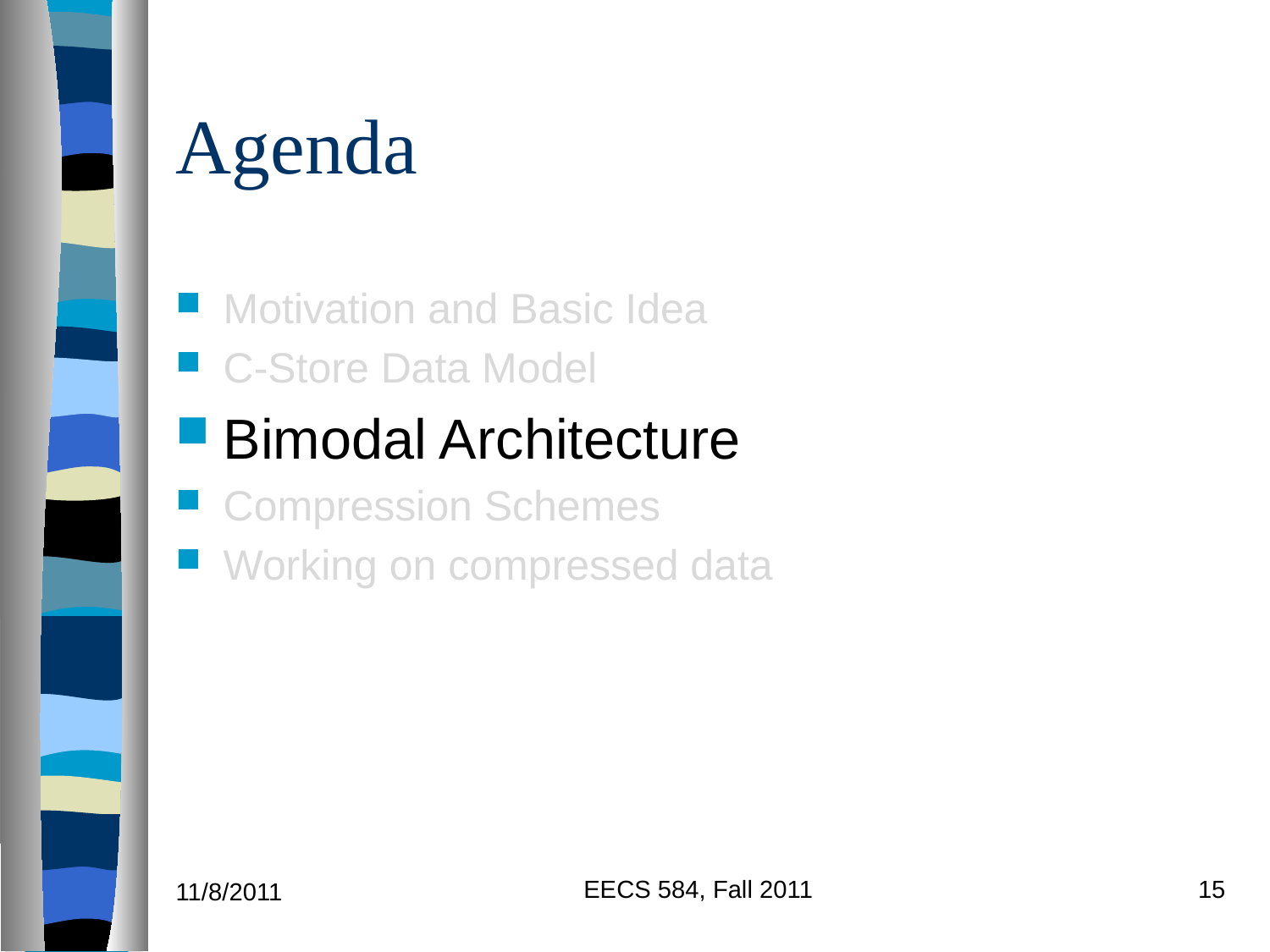

# Agenda
Motivation and Basic Idea
C-Store Data Model
Bimodal Architecture
Compression Schemes
Working on compressed data

EECS 584, Fall 2011
15
11/8/2011